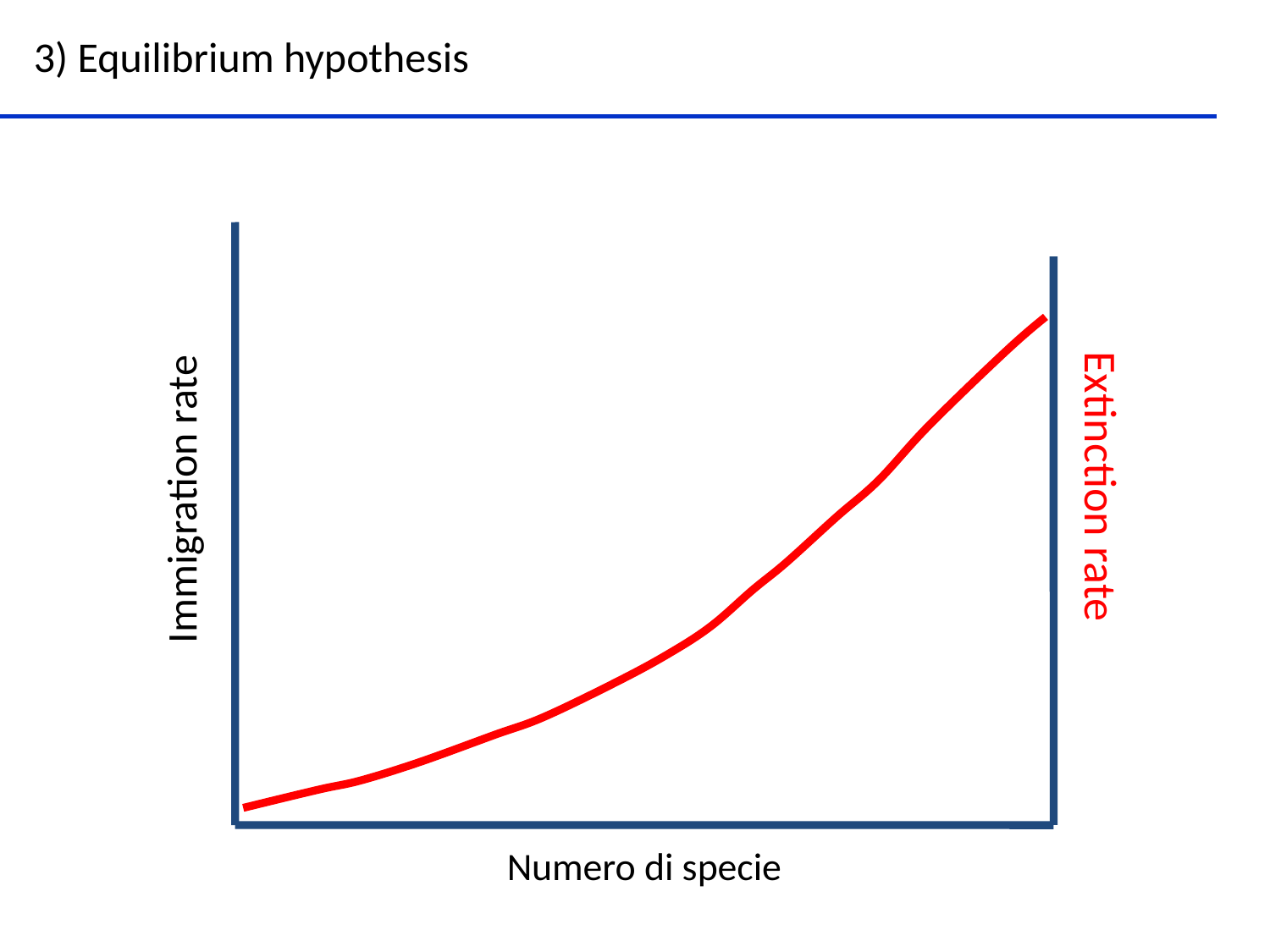

3) Equilibrium hypothesis

Immigration rate
Extinction rate

Numero di specie